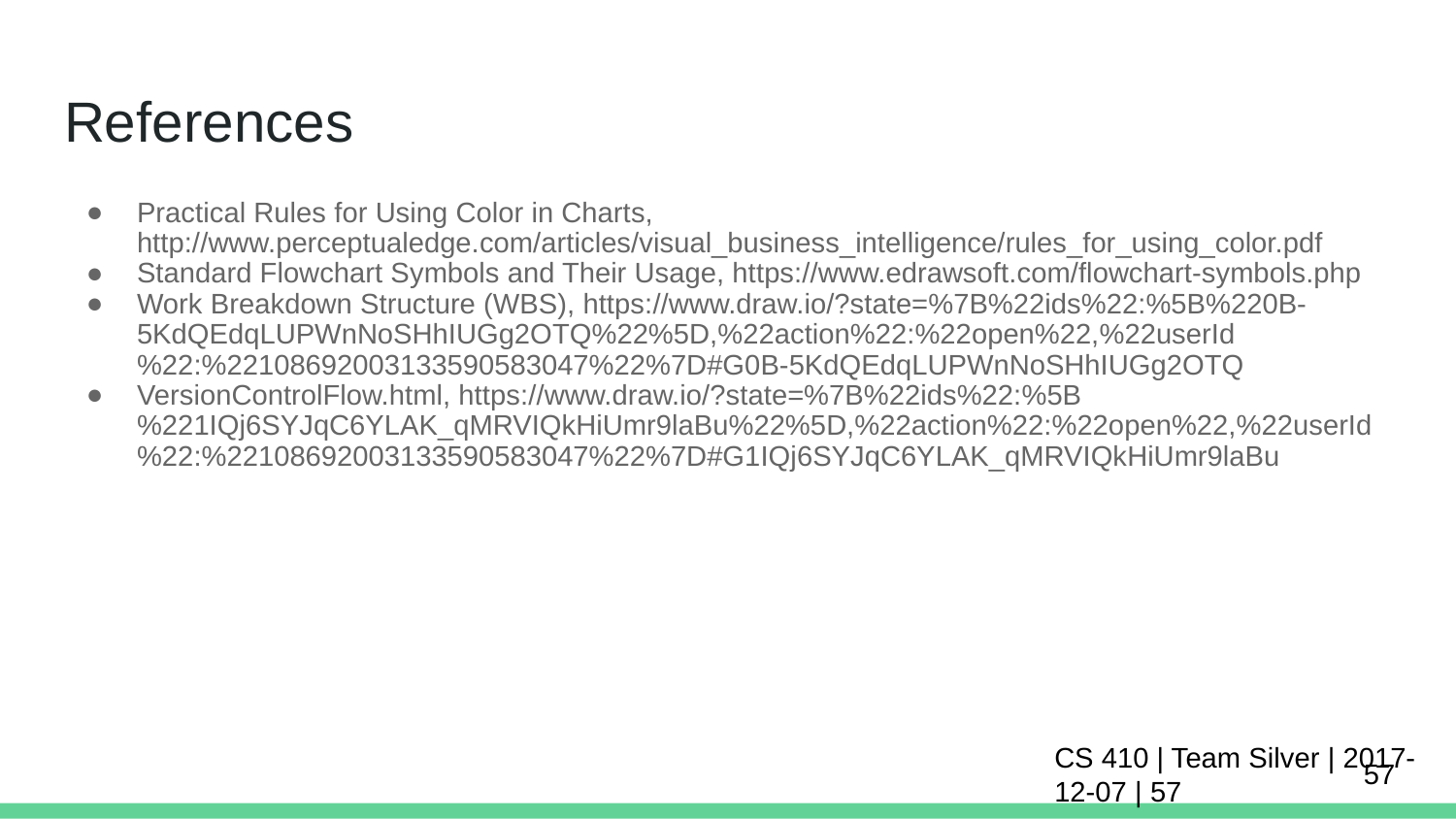

# References
Practical Rules for Using Color in Charts, http://www.perceptualedge.com/articles/visual_business_intelligence/rules_for_using_color.pdf
Standard Flowchart Symbols and Their Usage, https://www.edrawsoft.com/flowchart-symbols.php
Work Breakdown Structure (WBS), https://www.draw.io/?state=%7B%22ids%22:%5B%220B-5KdQEdqLUPWnNoSHhIUGg2OTQ%22%5D,%22action%22:%22open%22,%22userId%22:%22108692003133590583047%22%7D#G0B-5KdQEdqLUPWnNoSHhIUGg2OTQ
VersionControlFlow.html, https://www.draw.io/?state=%7B%22ids%22:%5B%221IQj6SYJqC6YLAK_qMRVIQkHiUmr9laBu%22%5D,%22action%22:%22open%22,%22userId%22:%22108692003133590583047%22%7D#G1IQj6SYJqC6YLAK_qMRVIQkHiUmr9laBu
57
CS 410 | Team Silver | 2017-12-07 | 57